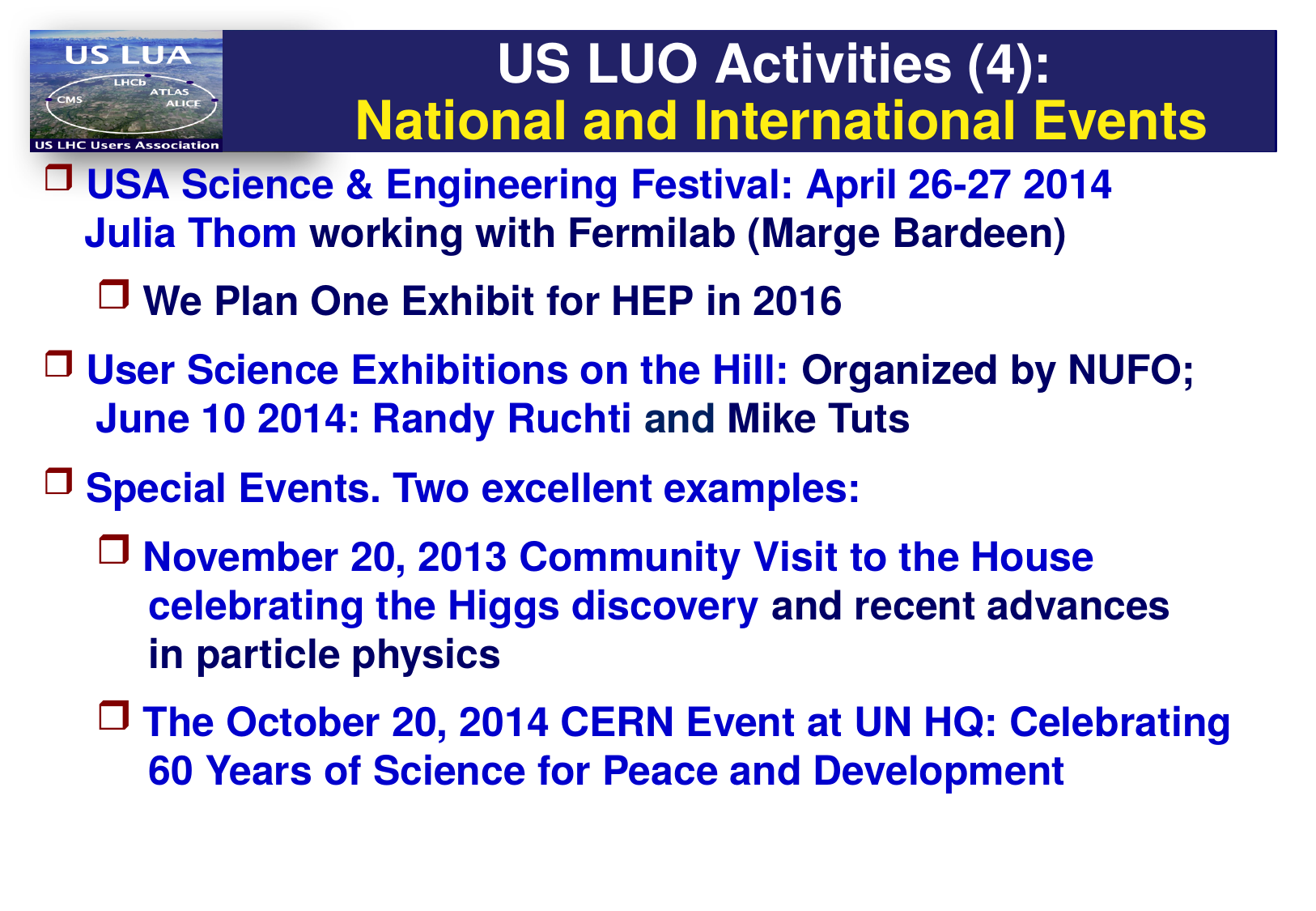

US LUO Activities (4):
National and International Events
 USA Science & Engineering Festival: April 26-27 2014
 Julia Thom working with Fermilab (Marge Bardeen)
 We Plan One Exhibit for HEP in 2016
 User Science Exhibitions on the Hill: Organized by NUFO;
  June 10 2014: Randy Ruchti and Mike Tuts
 Special Events. Two excellent examples:
 November 20, 2013 Community Visit to the House
  celebrating the Higgs discovery and recent advances
  in particle physics
 The October 20, 2014 CERN Event at UN HQ: Celebrating
  60 Years of Science for Peace and Development